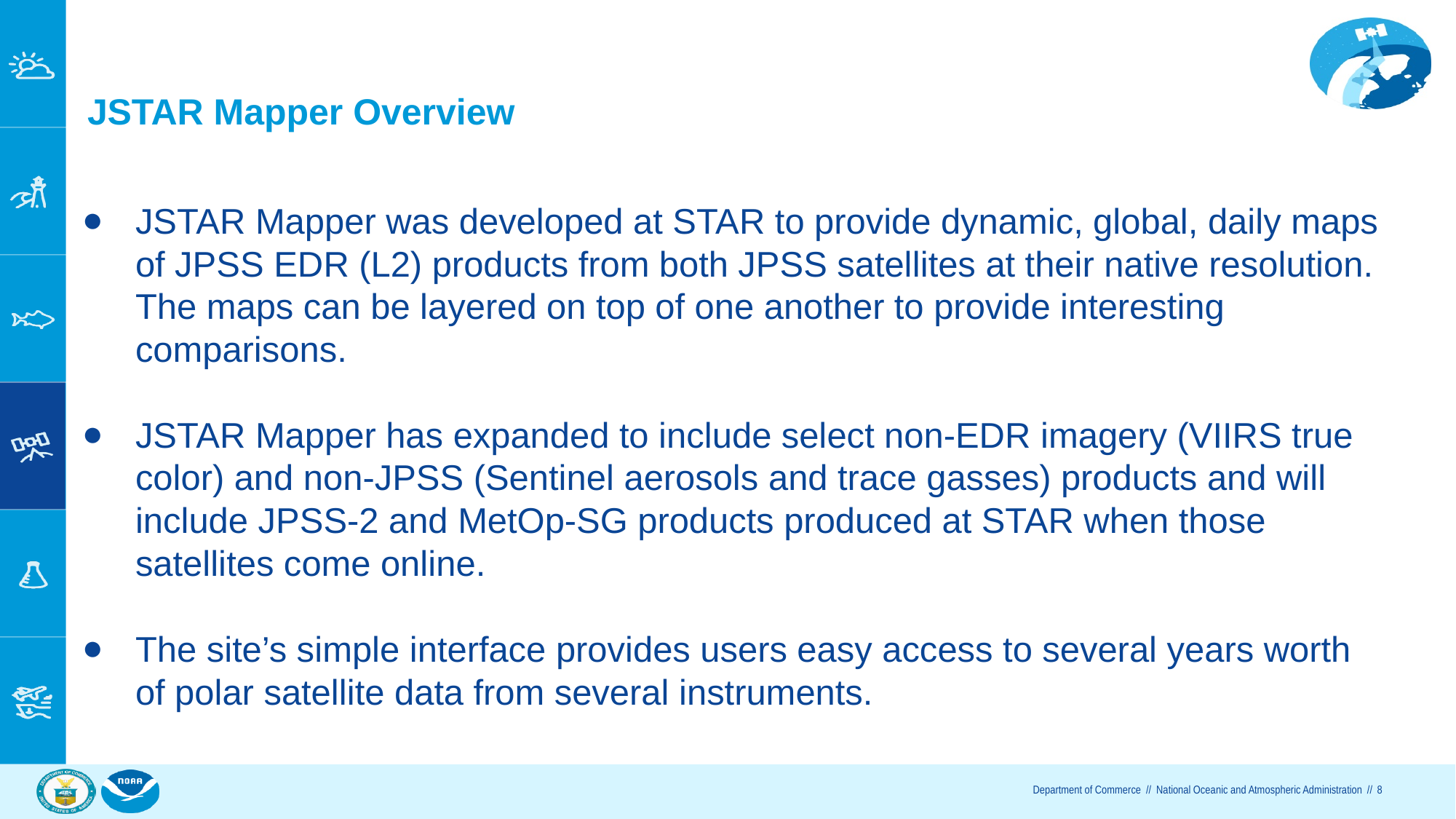

# JSTAR Mapper Overview
JSTAR Mapper was developed at STAR to provide dynamic, global, daily maps of JPSS EDR (L2) products from both JPSS satellites at their native resolution. The maps can be layered on top of one another to provide interesting comparisons.
JSTAR Mapper has expanded to include select non-EDR imagery (VIIRS true color) and non-JPSS (Sentinel aerosols and trace gasses) products and will include JPSS-2 and MetOp-SG products produced at STAR when those satellites come online.

The site’s simple interface provides users easy access to several years worth of polar satellite data from several instruments.